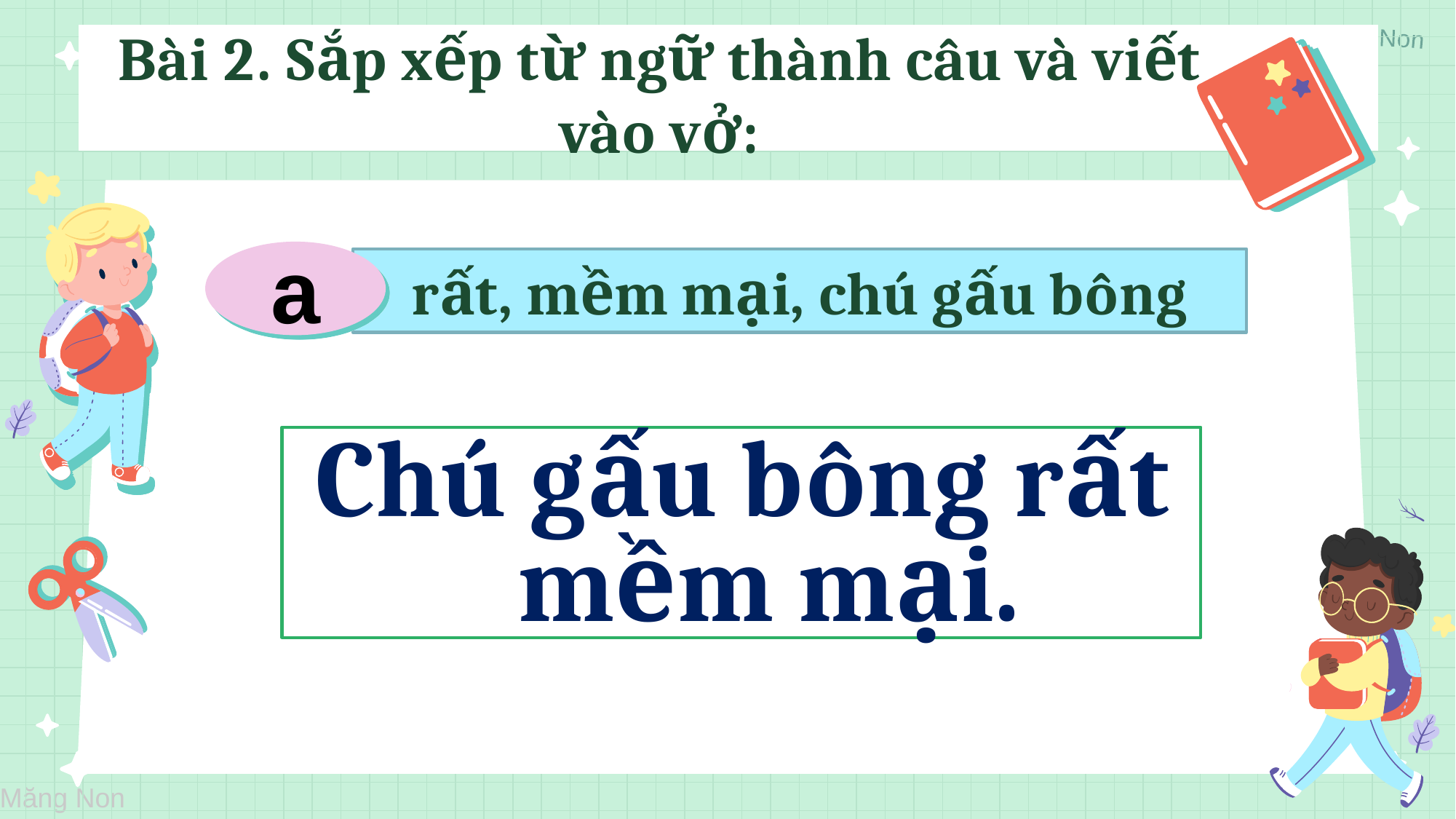

# Bài 2. Sắp xếp từ ngữ thành câu và viết vào vở:

a
rất, mềm mại, chú gấu bông
Chú gấu bông rất mềm mại.